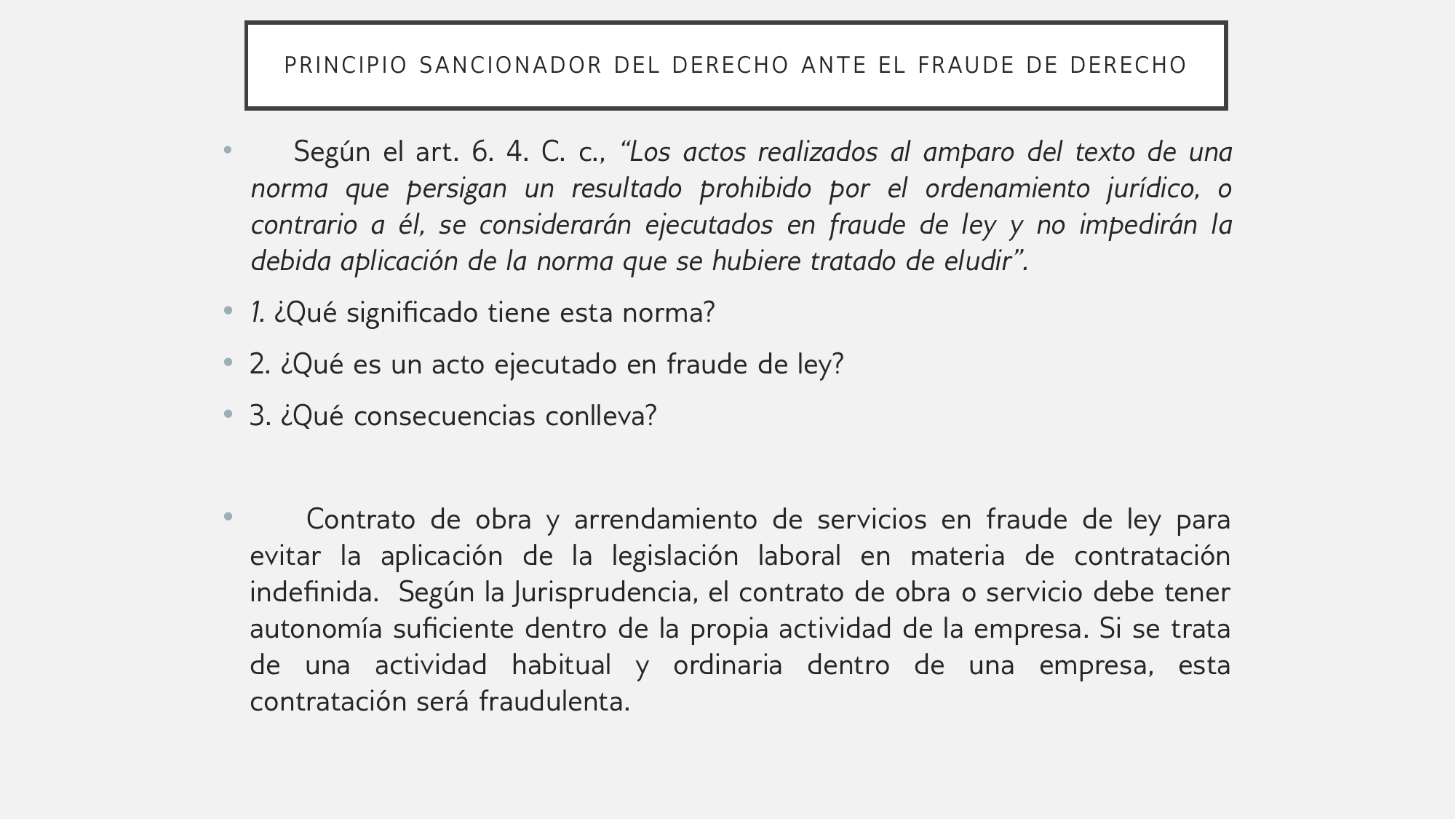

# Principio sancionador del derecho ante EL FRAUDE DE DERECHO
    Según el art. 6. 4. C. c., “Los actos realizados al amparo del texto de una norma que persigan un resultado prohibido por el ordenamiento jurídico, o contrario a él, se considerarán ejecutados en fraude de ley y no impedirán la debida aplicación de la norma que se hubiere tratado de eludir”.
1. ¿Qué significado tiene esta norma?
2. ¿Qué es un acto ejecutado en fraude de ley?
3. ¿Qué consecuencias conlleva?

    Contrato de obra y arrendamiento de servicios en fraude de ley para evitar la aplicación de la legislación laboral en materia de contratación indefinida.  Según la Jurisprudencia, el contrato de obra o servicio debe tener autonomía suficiente dentro de la propia actividad de la empresa. Si se trata de una actividad habitual y ordinaria dentro de una empresa, esta contratación será fraudulenta.